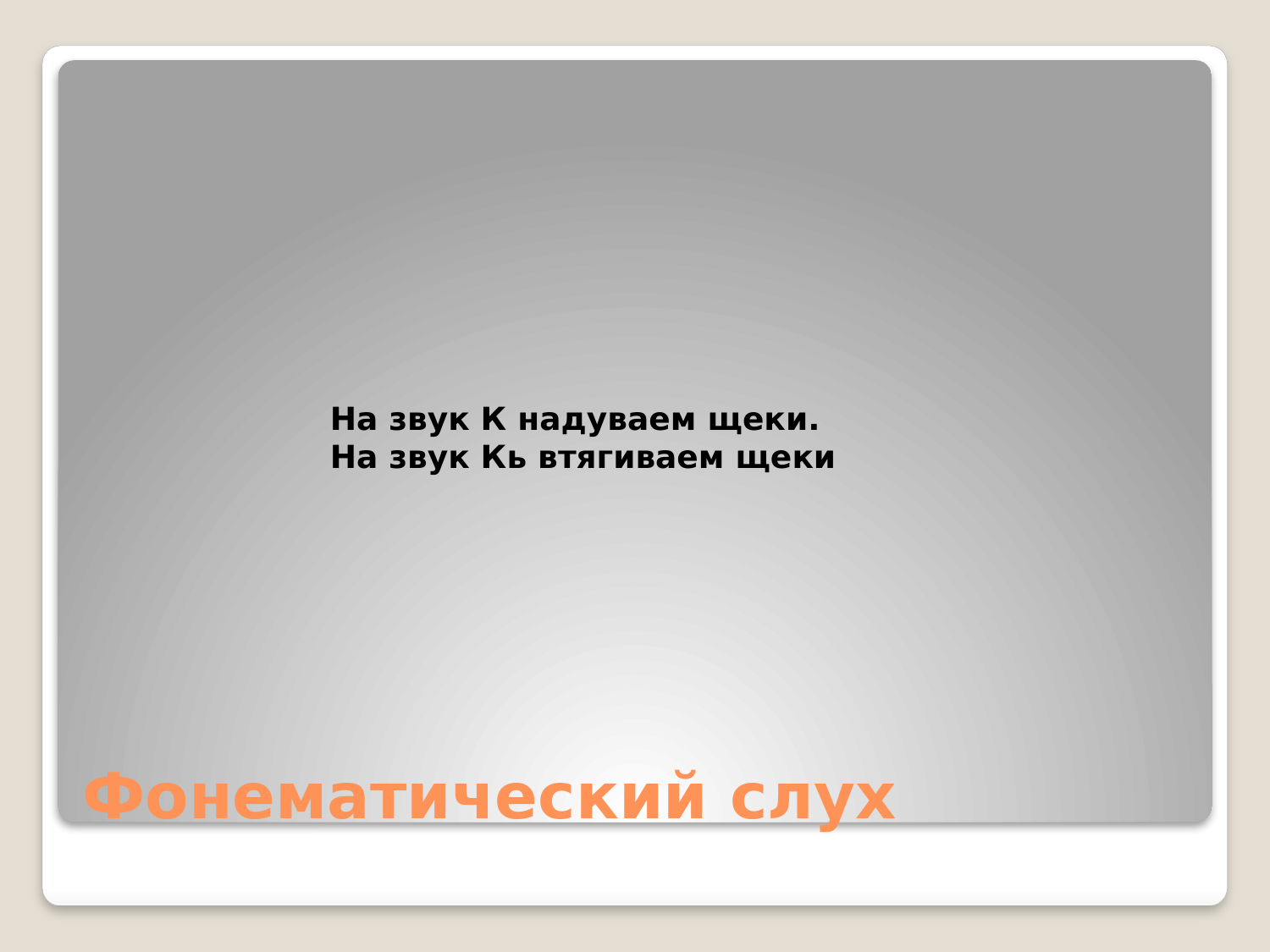

На звук К надуваем щеки.
На звук Кь втягиваем щеки
# Фонематический слух